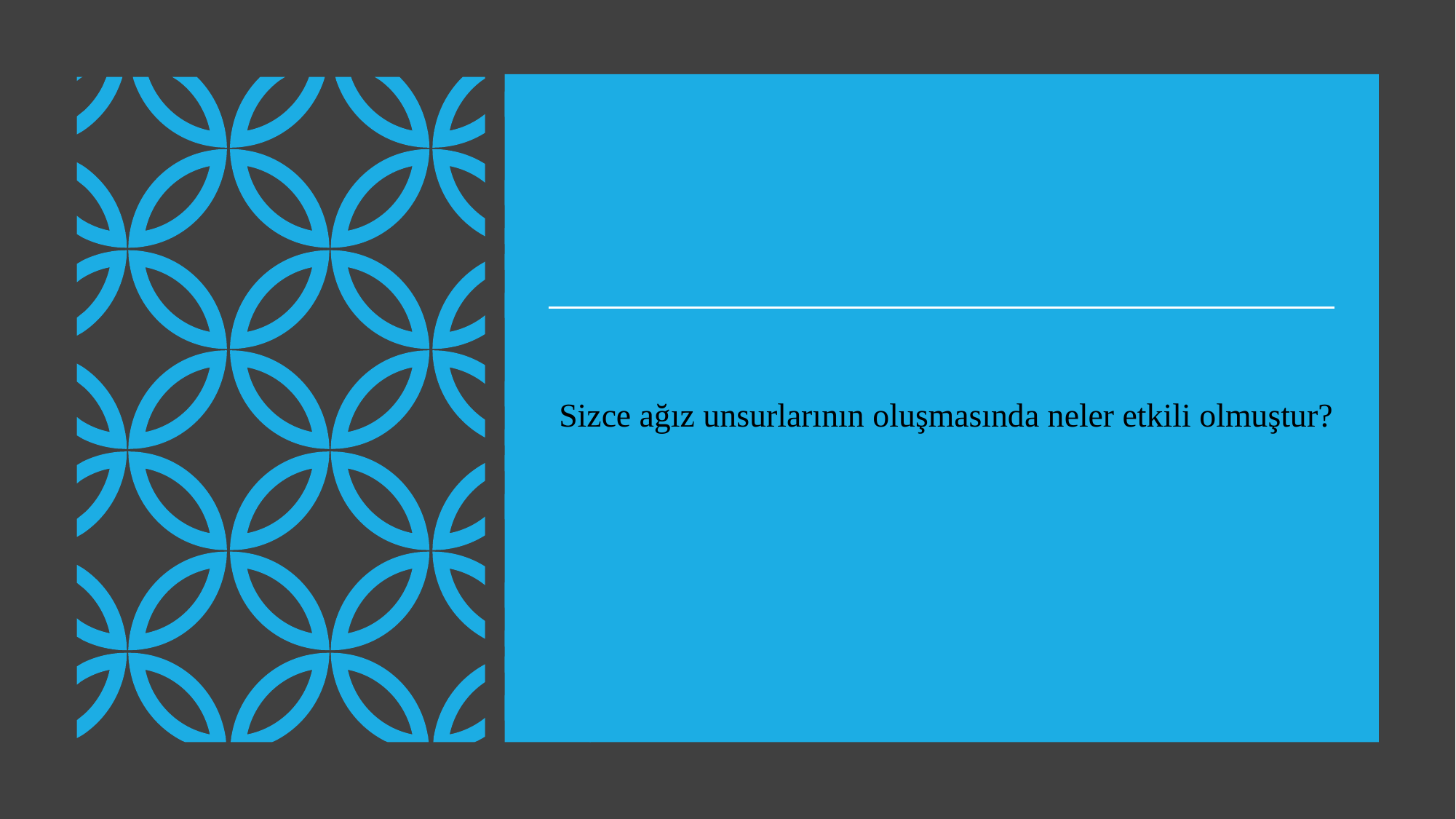

Sizce ağız unsurlarının oluşmasında neler etkili olmuştur?